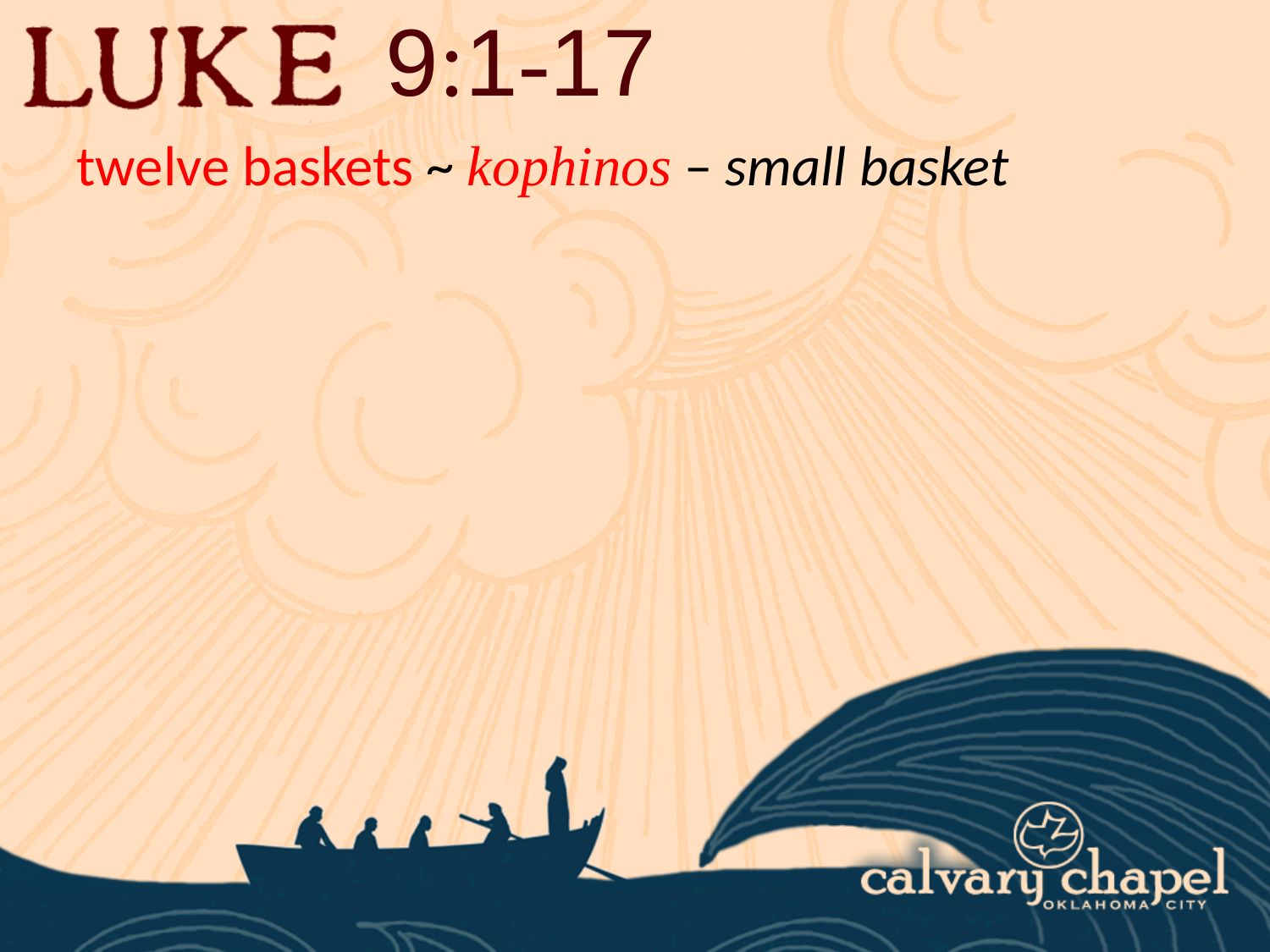

9:1-17
twelve baskets ~ kophinos – small basket